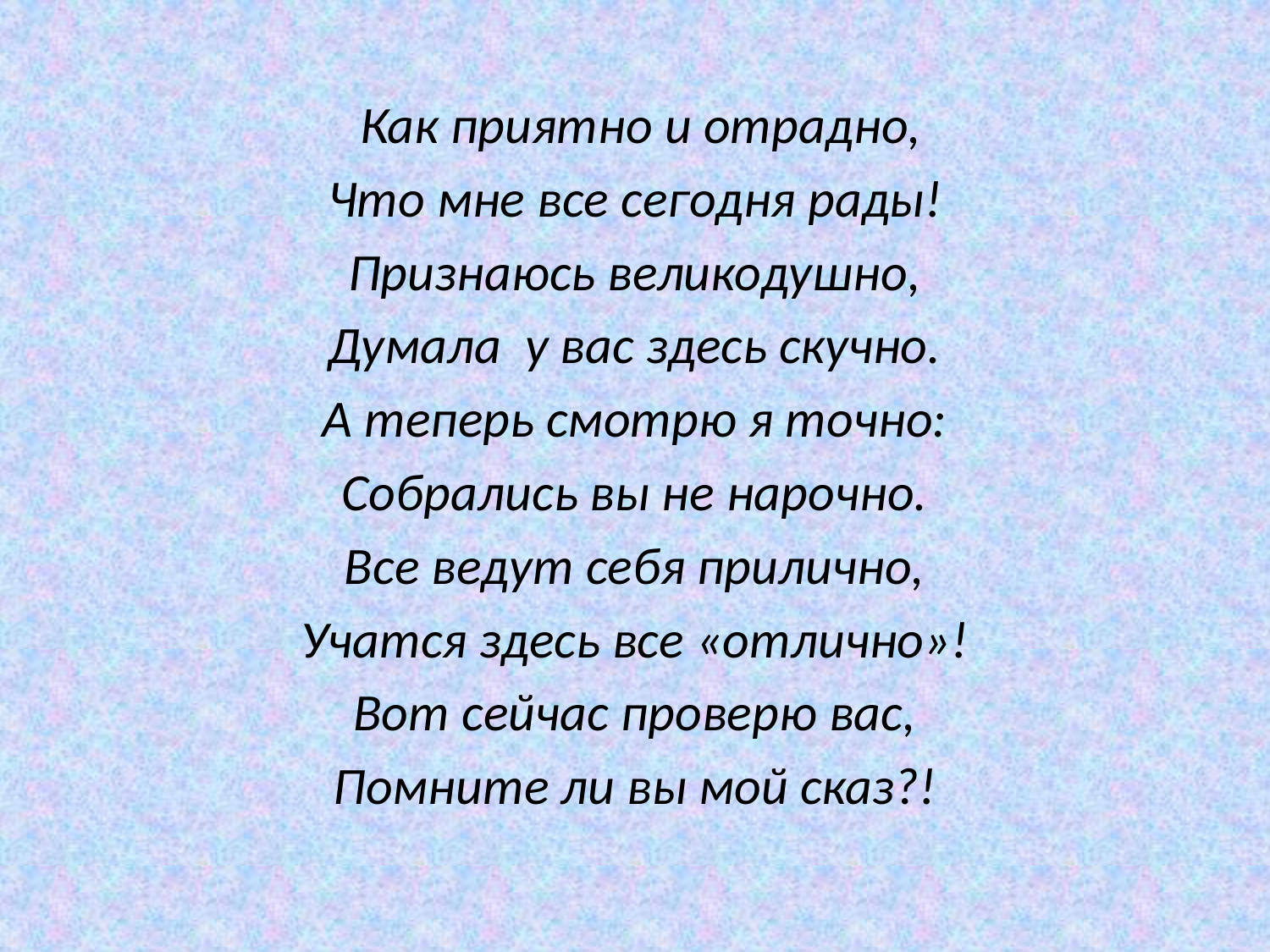

Как приятно и отрадно,
Что мне все сегодня рады!
Признаюсь великодушно,
Думала  у вас здесь скучно.
А теперь смотрю я точно:
Собрались вы не нарочно.
Все ведут себя прилично,
Учатся здесь все «отлично»!
Вот сейчас проверю вас,
Помните ли вы мой сказ?!